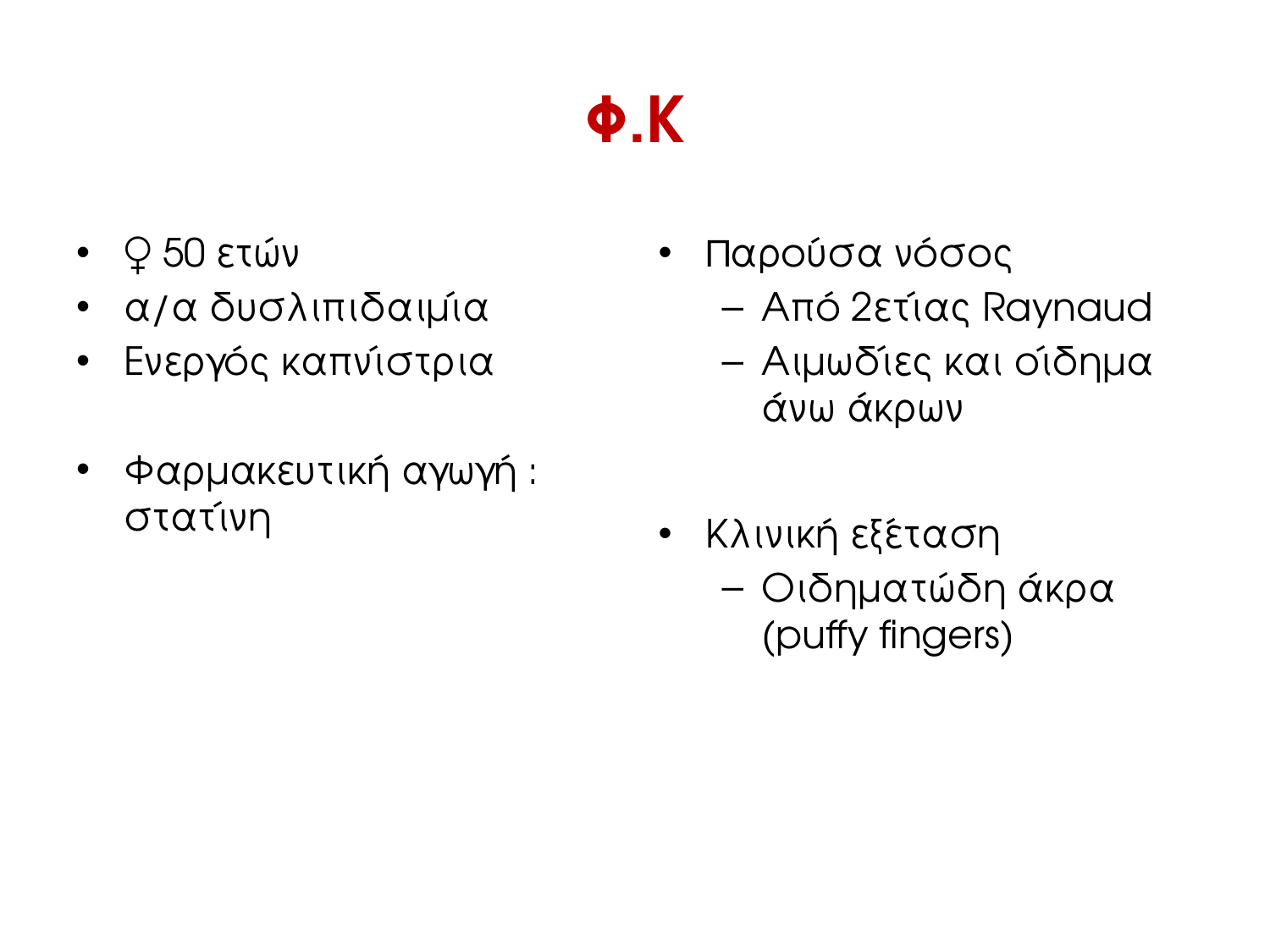

# Φ.Κ
♀ 50 ετών
α/α δυσλιπιδαιμία
Ενεργός καπνίστρια

Φαρμακευτική αγωγή : στατίνη

Παρούσα νόσος
Από 2ετίας Raynaud
Αιμωδίες και οίδημα άνω άκρων

Κλινική εξέταση
Οιδηματώδη άκρα (puffy fingers)